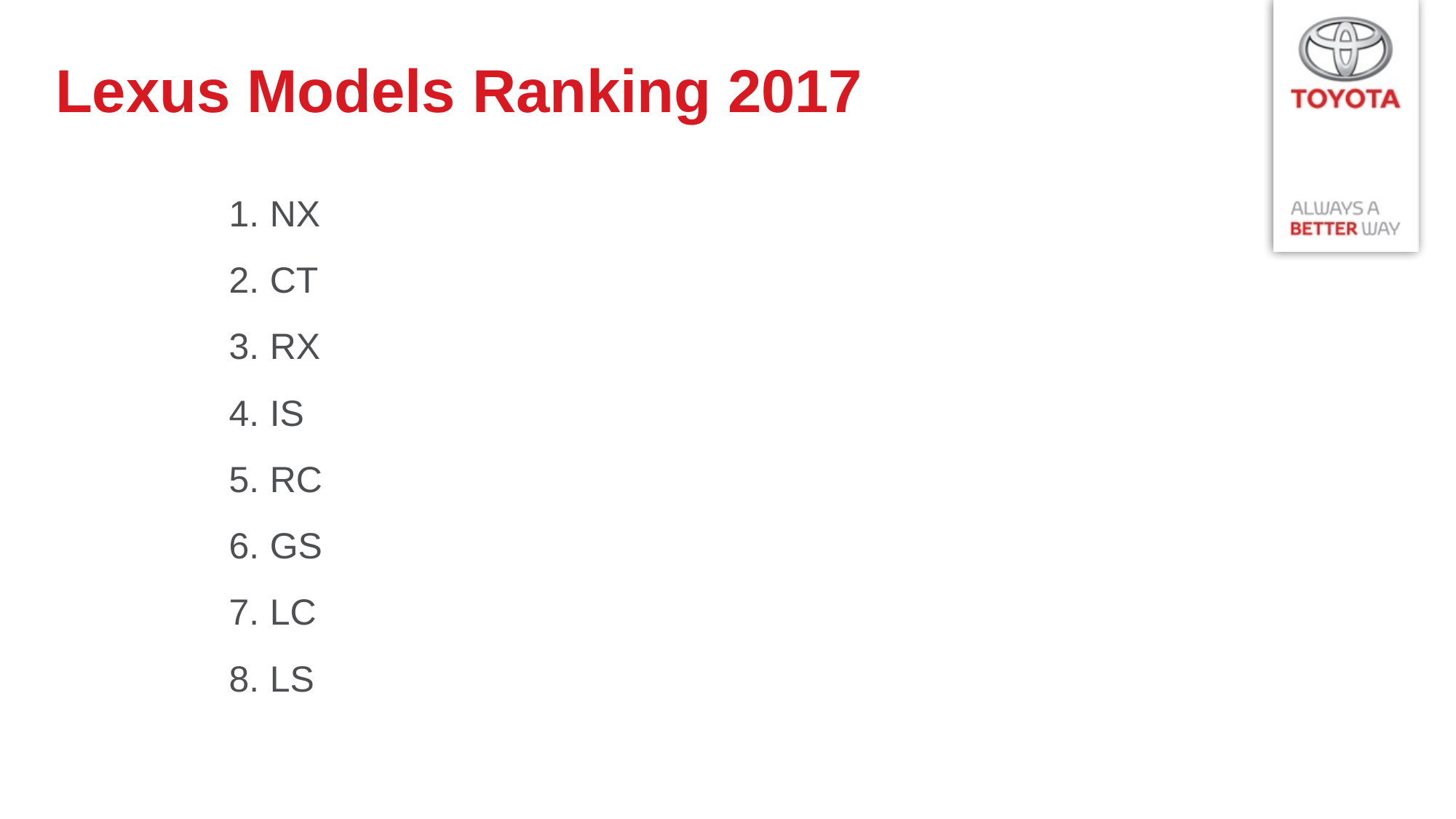

# Lexus Models Ranking 2017
NX
CT
RX
IS
RC
GS
LC
LS